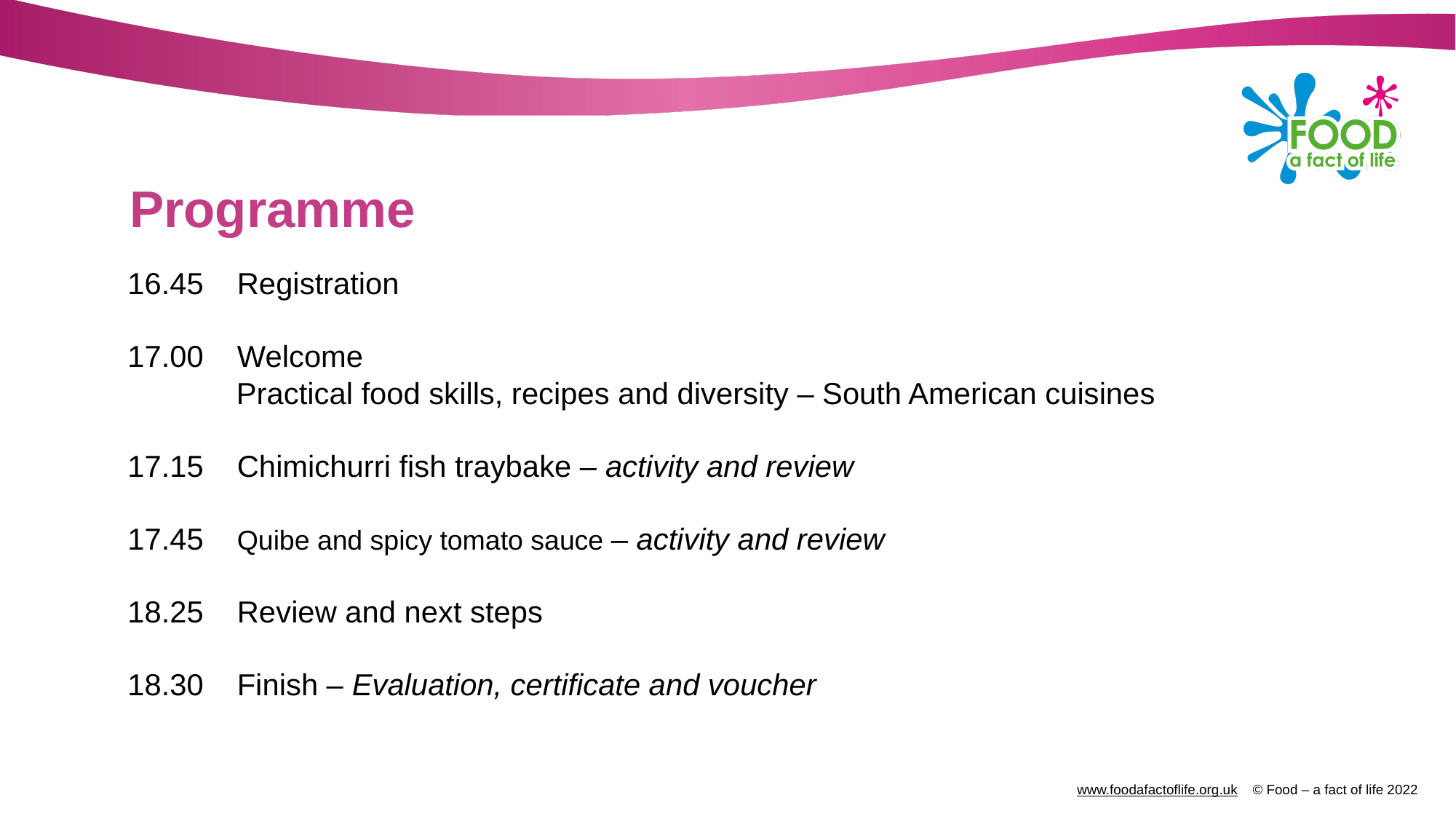

# Programme
16.45    Registration

17.00    Welcome
             Practical food skills, recipes and diversity – South American cuisines

17.15    Chimichurri fish traybake – activity and review

17.45    Quibe and spicy tomato sauce – activity and review

18.25    Review and next steps

18.30    Finish – Evaluation, certificate and voucher